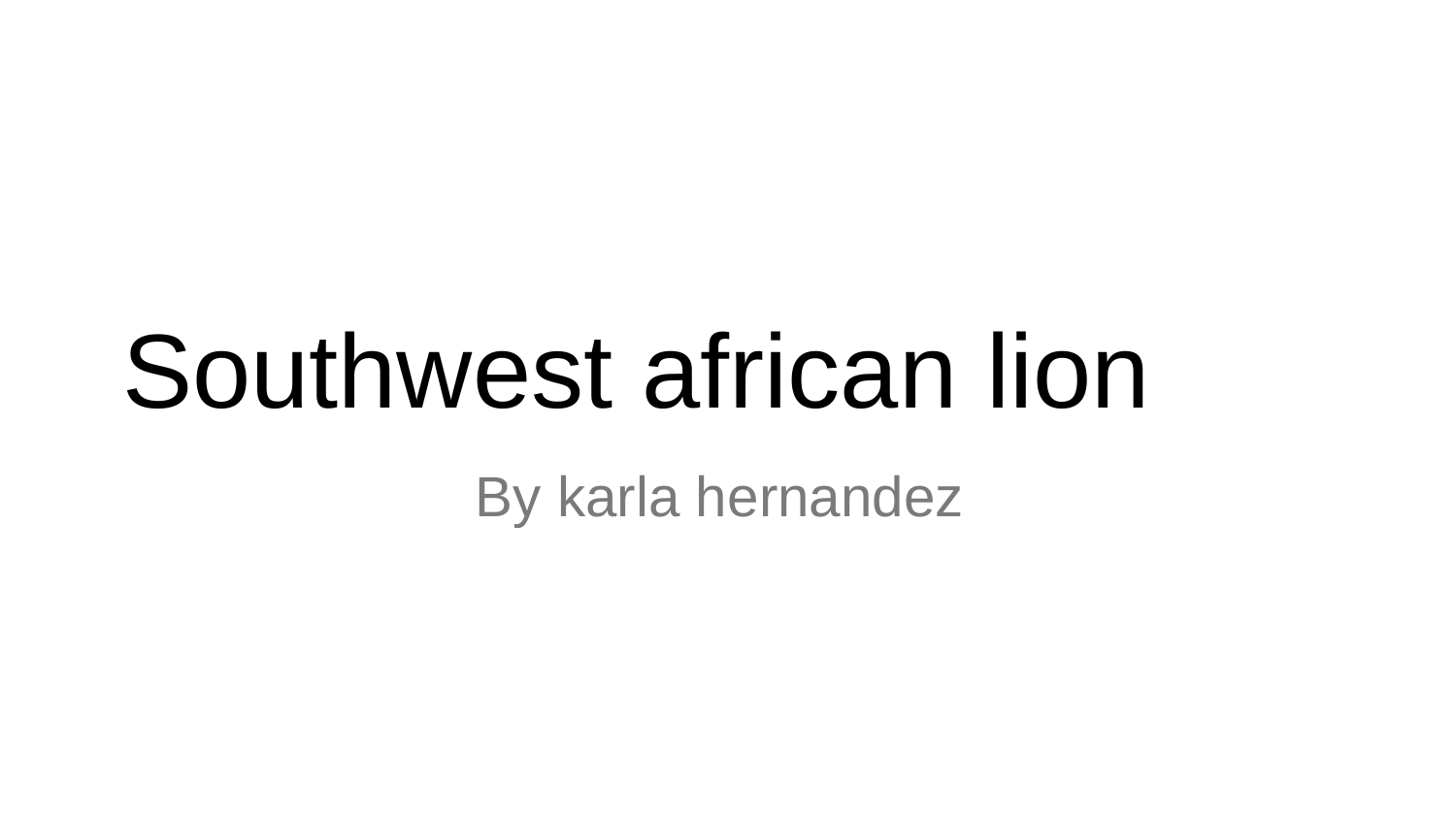

# Southwest african lion
By karla hernandez